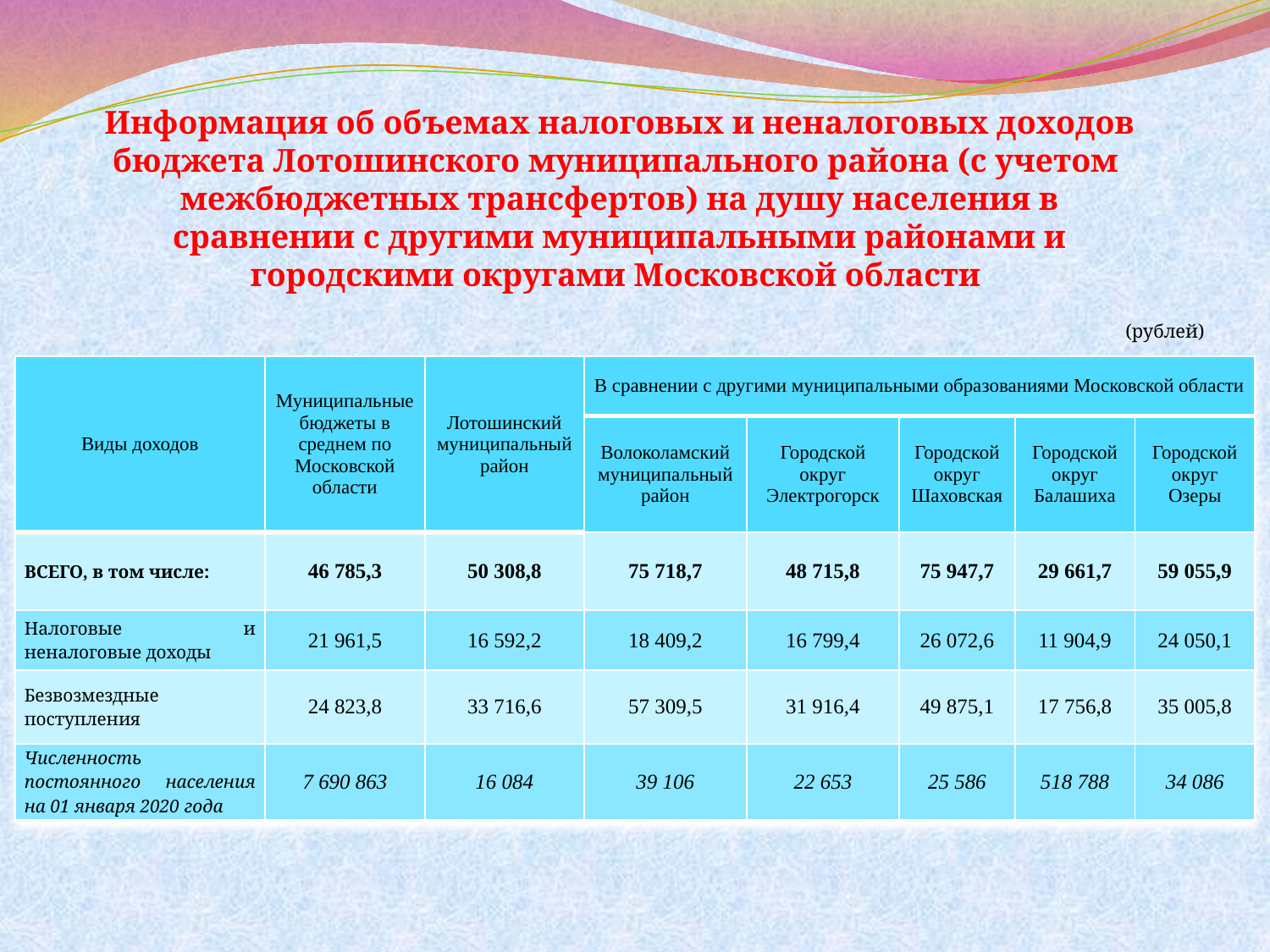

Информация об объемах налоговых и неналоговых доходов бюджета Лотошинского муниципального района (с учетом  межбюджетных трансфертов) на душу населения в сравнении с другими муниципальными районами и городскими округами Московской области
(рублей)
| Виды доходов | Муниципальные бюджеты в среднем по Московской области | Лотошинский муниципальный район | В сравнении с другими муниципальными образованиями Московской области |  |  |  |  |
| --- | --- | --- | --- | --- | --- | --- | --- |
|  |  |  | Волоколамский муниципальный район | Городской округ Электрогорск | Городской округ Шаховская | Городской округ Балашиха | Городской округ Озеры |
| ВСЕГО, в том числе: | 46 785,3 | 50 308,8 | 75 718,7 | 48 715,8 | 75 947,7 | 29 661,7 | 59 055,9 |
| Налоговые и неналоговые доходы | 21 961,5 | 16 592,2 | 18 409,2 | 16 799,4 | 26 072,6 | 11 904,9 | 24 050,1 |
| Безвозмездные поступления | 24 823,8 | 33 716,6 | 57 309,5 | 31 916,4 | 49 875,1 | 17 756,8 | 35 005,8 |
| Численность постоянного населения на 01 января 2020 года | 7 690 863 | 16 084 | 39 106 | 22 653 | 25 586 | 518 788 | 34 086 |